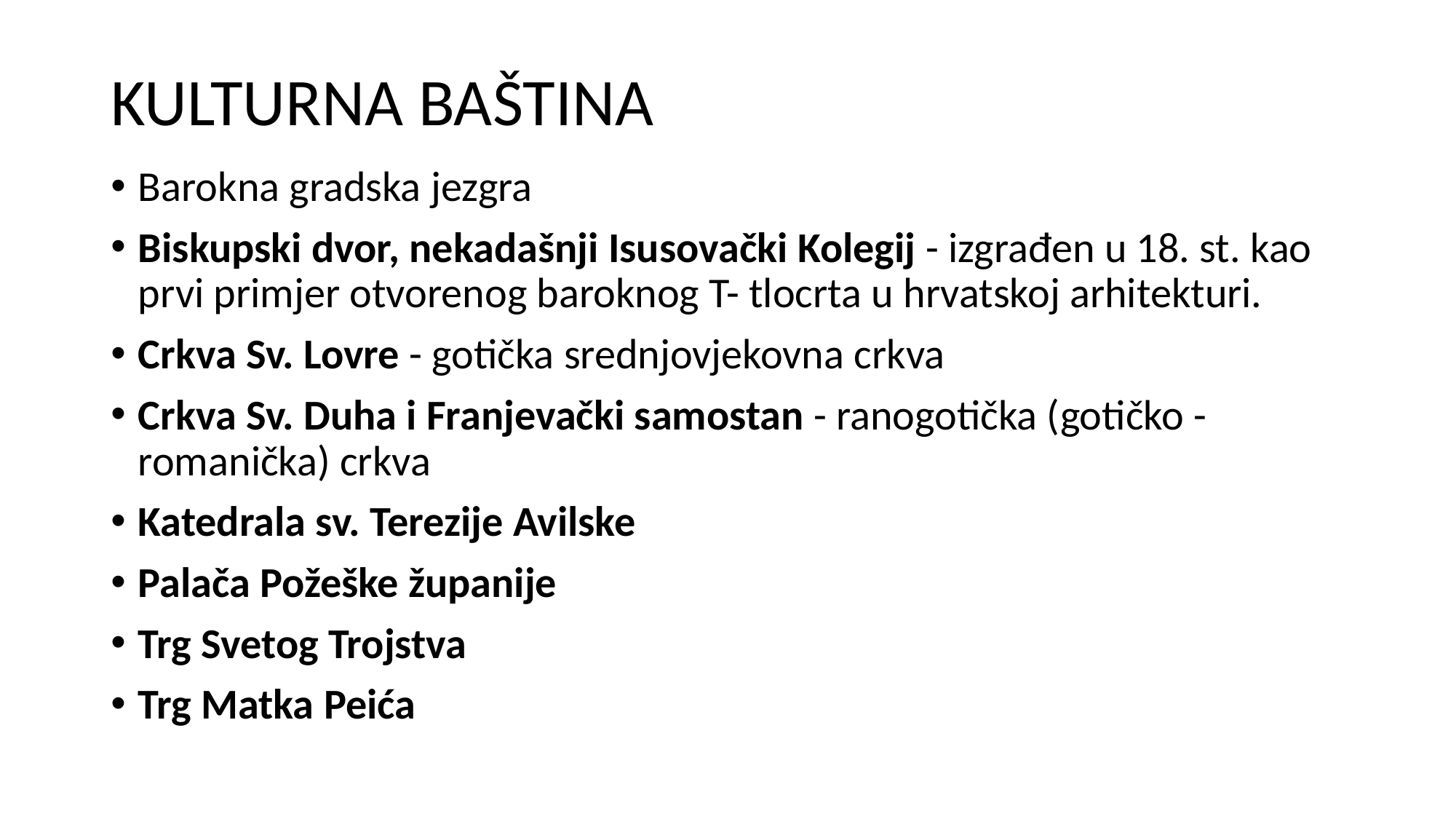

# KULTURNA BAŠTINA
Barokna gradska jezgra
Biskupski dvor, nekadašnji Isusovački Kolegij - izgrađen u 18. st. kao prvi primjer otvorenog baroknog T- tlocrta u hrvatskoj arhitekturi.
Crkva Sv. Lovre - gotička srednjovjekovna crkva
Crkva Sv. Duha i Franjevački samostan - ranogotička (gotičko - romanička) crkva
Katedrala sv. Terezije Avilske
Palača Požeške županije
Trg Svetog Trojstva
Trg Matka Peića